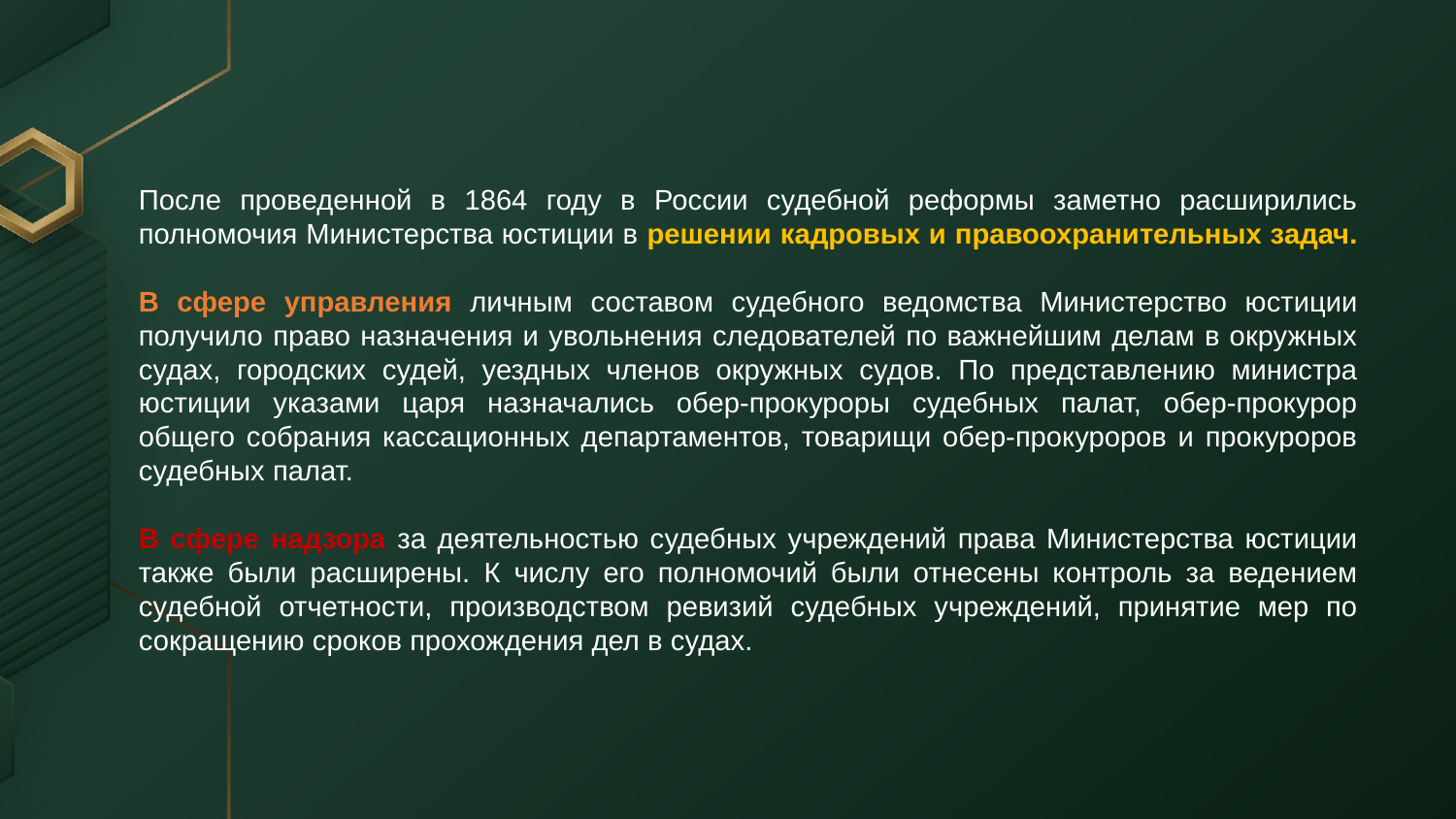

После проведенной в 1864 году в России судебной реформы заметно расширились полномочия Министерства юстиции в решении кадровых и правоохранительных задач.

В сфере управления личным составом судебного ведомства Министерство юстиции получило право назначения и увольнения следователей по важнейшим делам в окружных судах, городских судей, уездных членов окружных судов. По представлению министра юстиции указами царя назначались обер-прокуроры судебных палат, обер-прокурор общего собрания кассационных департаментов, товарищи обер-прокуроров и прокуроров судебных палат.

В сфере надзора за деятельностью судебных учреждений права Министерства юстиции также были расширены. К числу его полномочий были отнесены контроль за ведением судебной отчетности, производством ревизий судебных учреждений, принятие мер по сокращению сроков прохождения дел в судах.